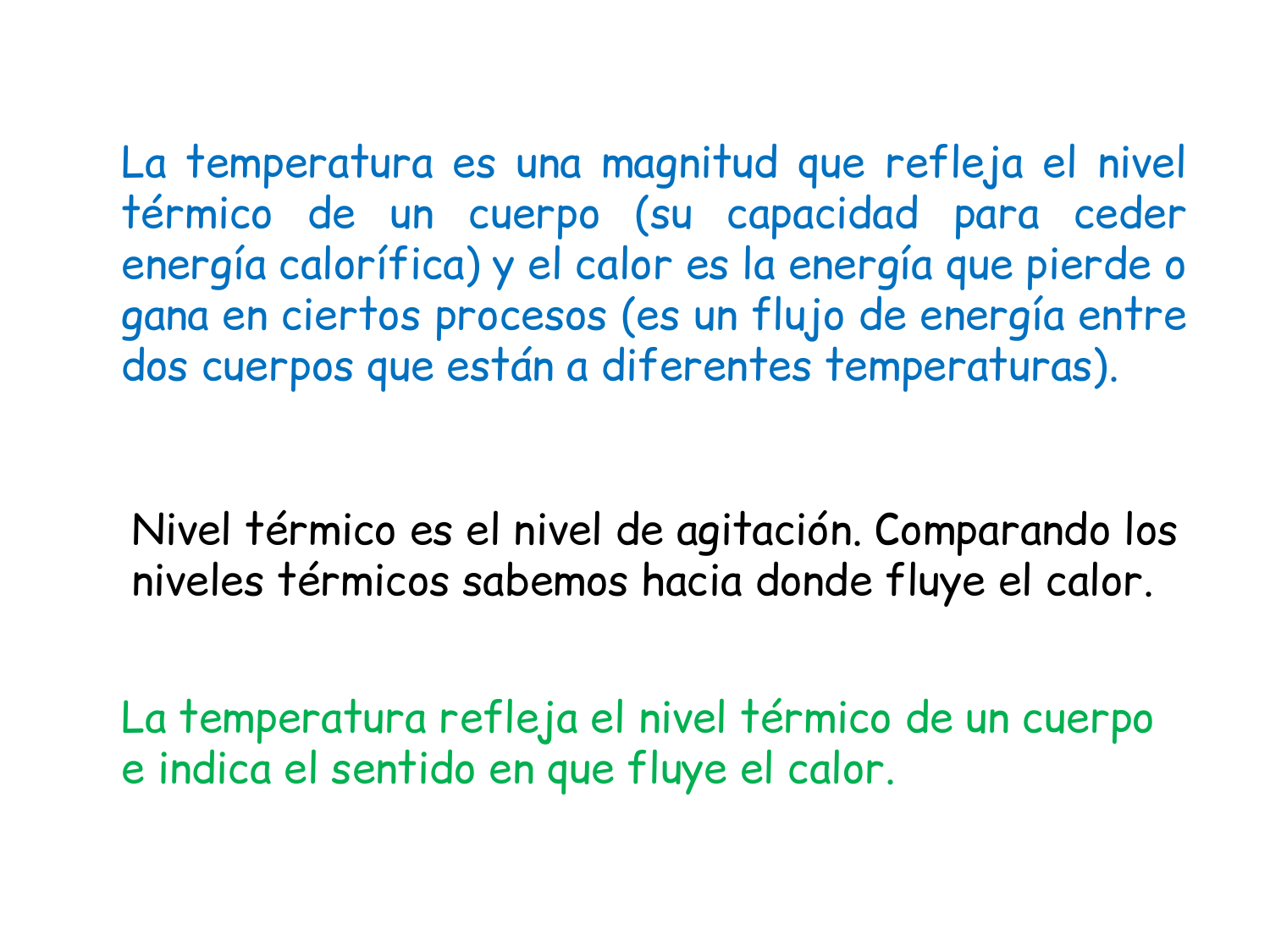

La temperatura es una magnitud que refleja el nivel térmico de un cuerpo (su capacidad para ceder energía calorífica) y el calor es la energía que pierde o gana en ciertos procesos (es un flujo de energía entre dos cuerpos que están a diferentes temperaturas).
Nivel térmico es el nivel de agitación. Comparando los niveles térmicos sabemos hacia donde fluye el calor.
La temperatura refleja el nivel térmico de un cuerpo e indica el sentido en que fluye el calor.